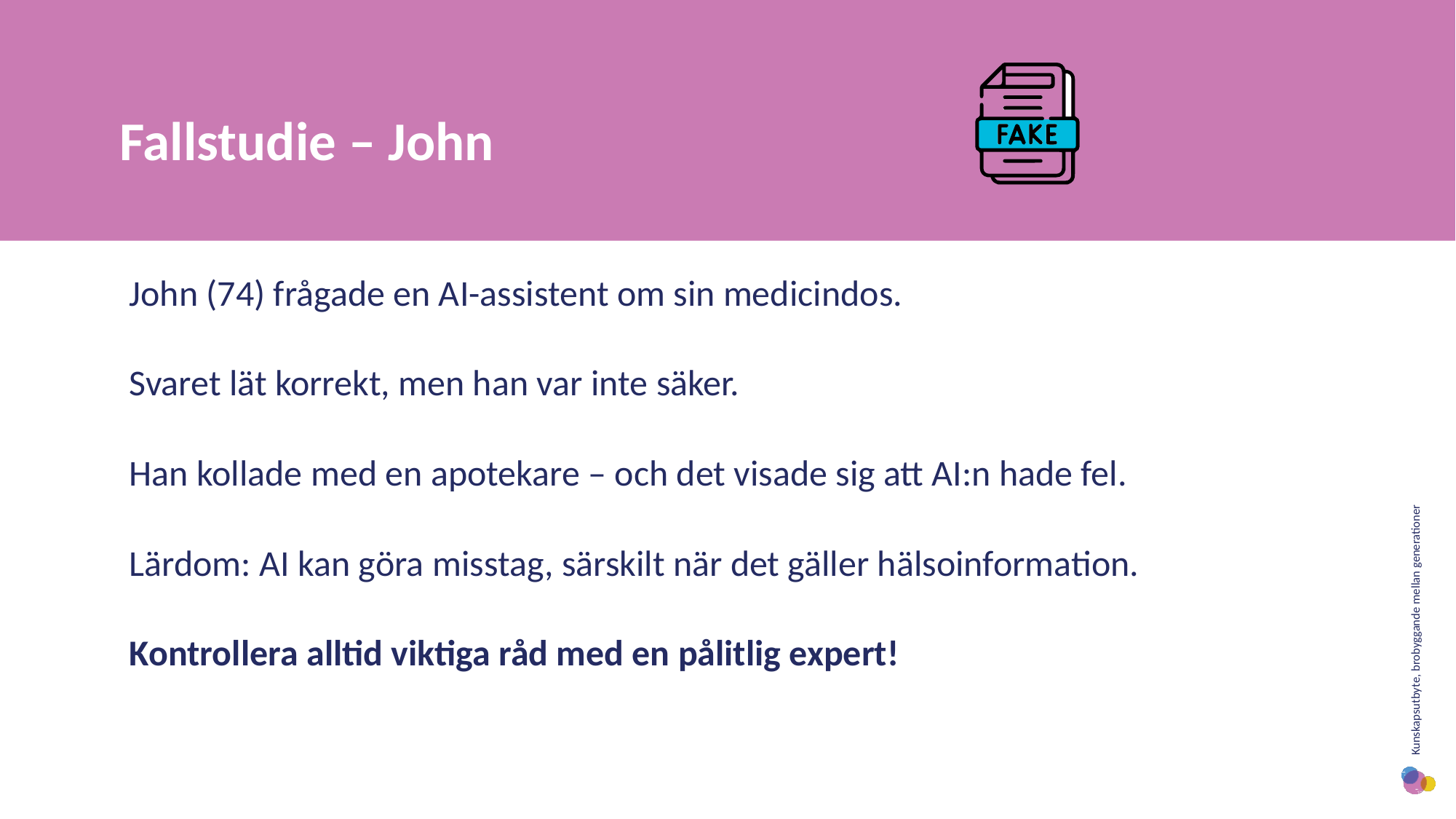

Fallstudie – John

John (74) frågade en AI-assistent om sin medicindos.

Svaret lät korrekt, men han var inte säker.

Han kollade med en apotekare – och det visade sig att AI:n hade fel.

Lärdom: AI kan göra misstag, särskilt när det gäller hälsoinformation.

Kontrollera alltid viktiga råd med en pålitlig expert!